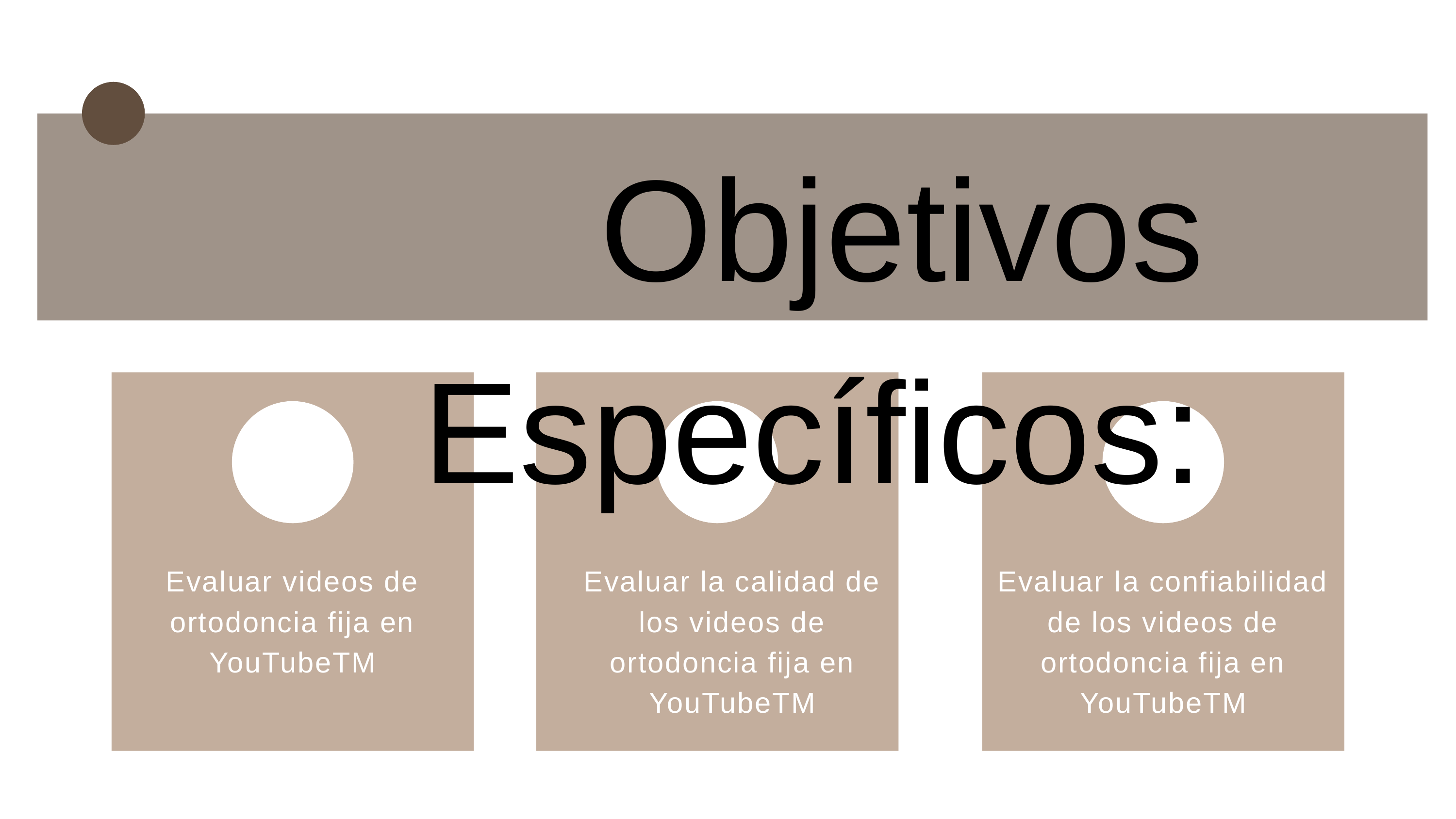

Objetivos Específicos:

Evaluar videos de ortodoncia fija en YouTubeTM
Evaluar la calidad de los videos de ortodoncia fija en YouTubeTM

Evaluar la confiabilidad de los videos de ortodoncia fija en YouTubeTM